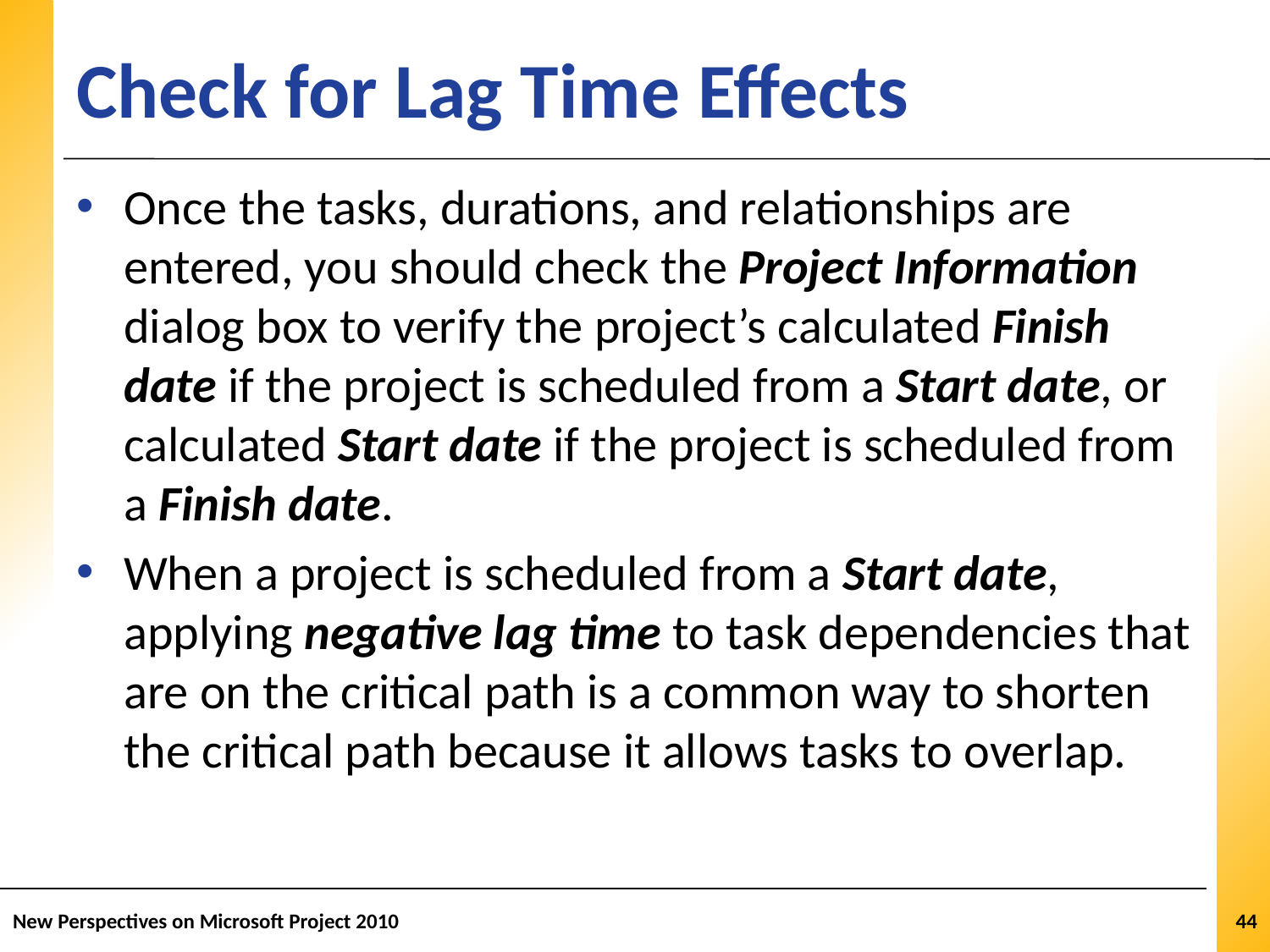

# Check for Lag Time Effects
Once the tasks, durations, and relationships are entered, you should check the Project Information dialog box to verify the project’s calculated Finish date if the project is scheduled from a Start date, or calculated Start date if the project is scheduled from a Finish date.
When a project is scheduled from a Start date, applying negative lag time to task dependencies that are on the critical path is a common way to shorten the critical path because it allows tasks to overlap.
New Perspectives on Microsoft Project 2010
44